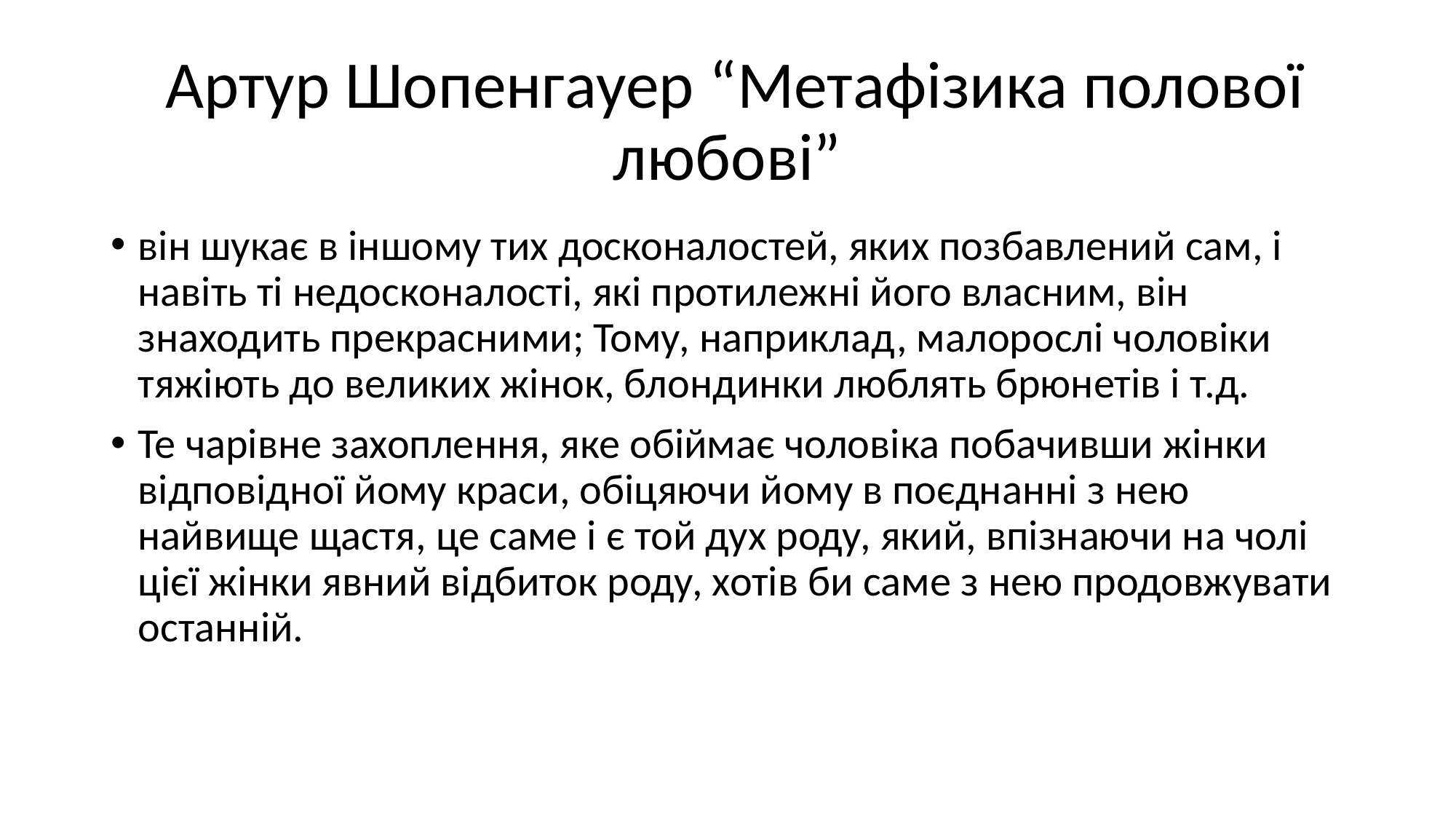

# Артур Шопенгауер “Метафізика полової любові”
він шукає в іншому тих досконалостей, яких позбавлений сам, і навіть ті недосконалості, які протилежні його власним, він знаходить прекрасними; Тому, наприклад, малорослі чоловіки тяжіють до великих жінок, блондинки люблять брюнетів і т.д.
Те чарівне захоплення, яке обіймає чоловіка побачивши жінки відповідної йому краси, обіцяючи йому в поєднанні з нею найвище щастя, це саме і є той дух роду, який, впізнаючи на чолі цієї жінки явний відбиток роду, хотів би саме з нею продовжувати останній.